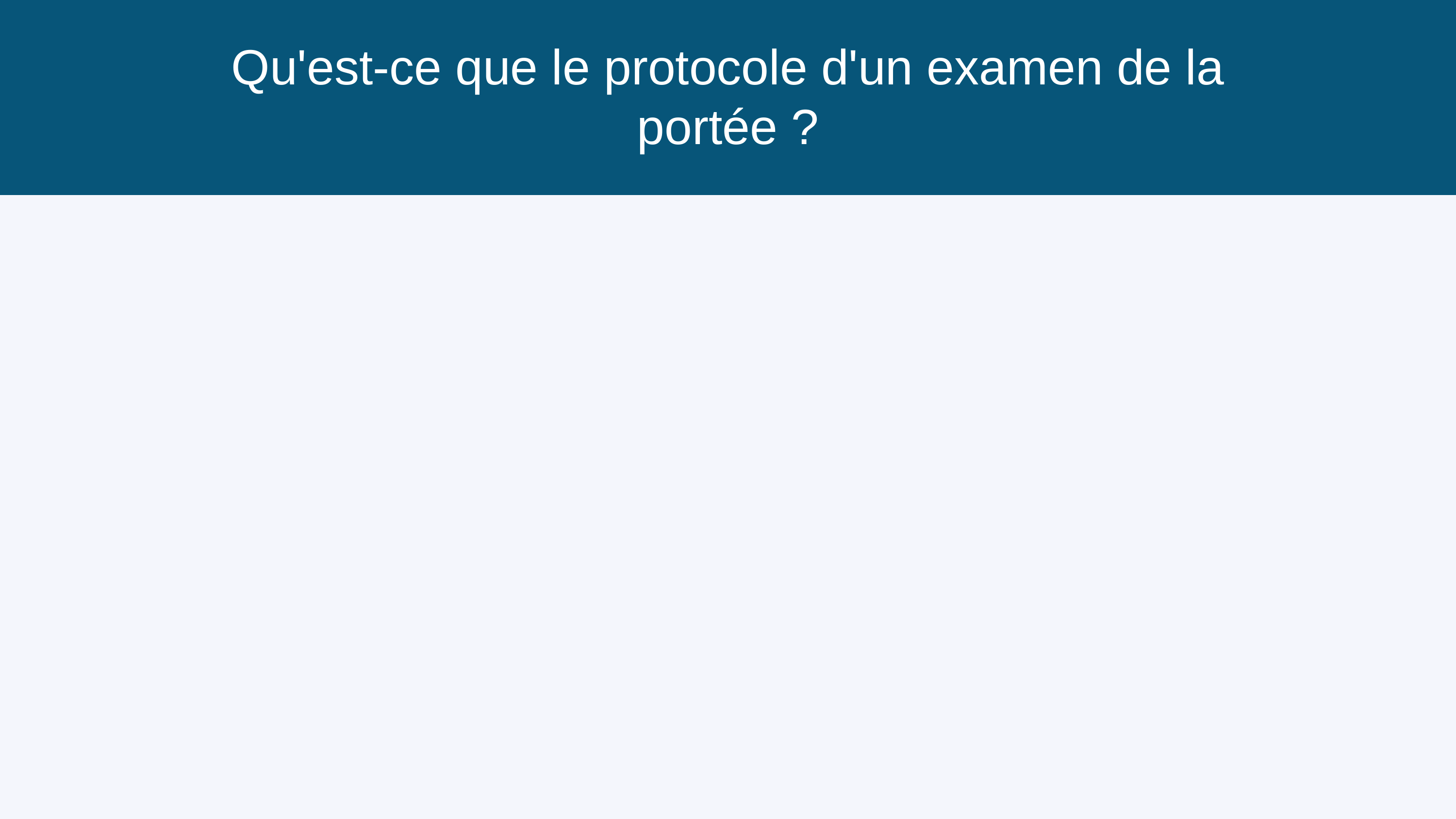

Recette
Recette
Recette
Recette
Qu'est-ce que le protocole d'un examen de la portée ?